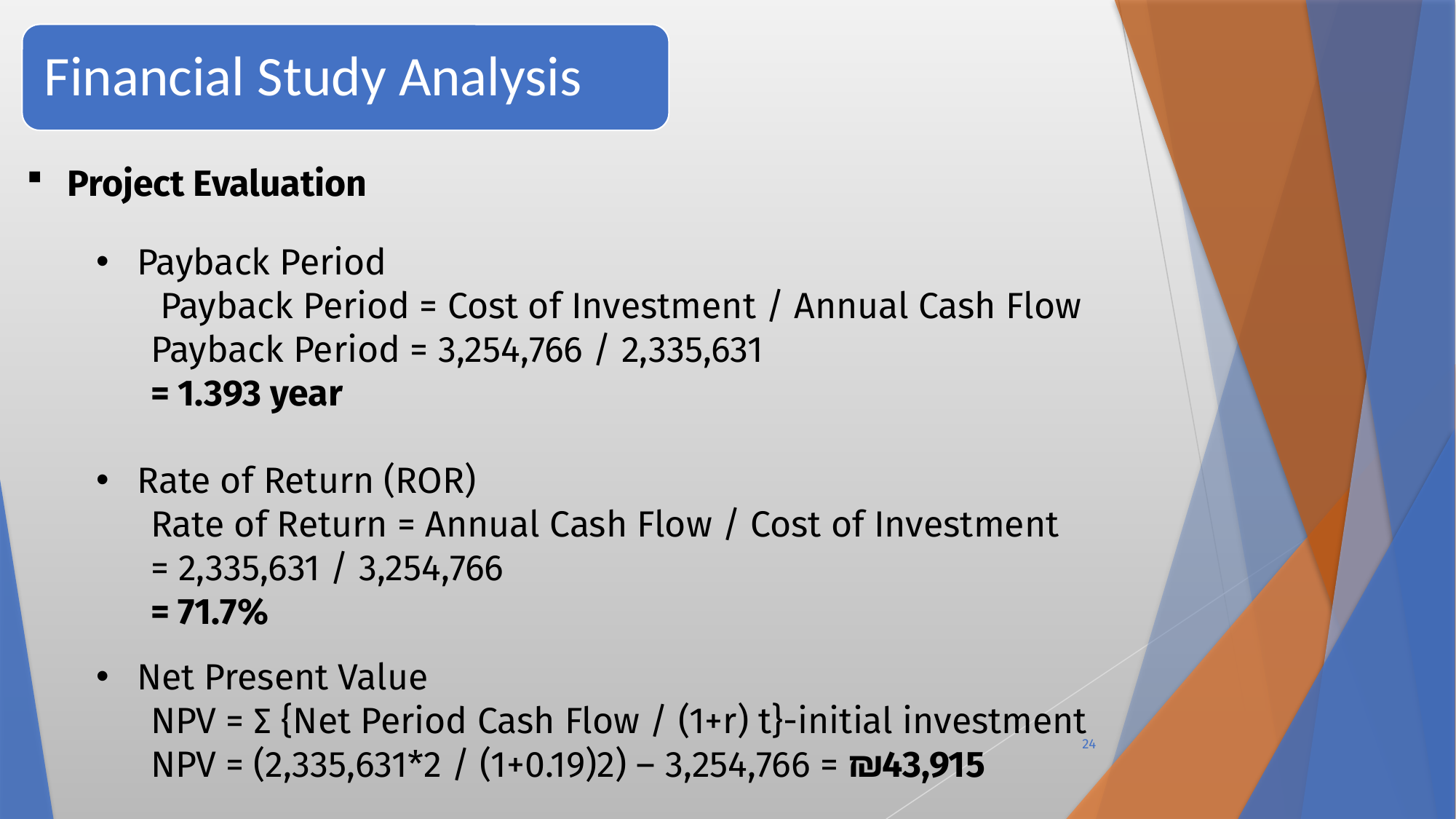

Financial Study Analysis
Project Evaluation
Payback Period
 Payback Period = Cost of Investment / Annual Cash Flow
Payback Period = 3,254,766 / 2,335,631
= 1.393 year

Rate of Return (ROR)
Rate of Return = Annual Cash Flow / Cost of Investment
= 2,335,631 / 3,254,766
= 71.7%
Net Present Value
NPV = ∑ {Net Period Cash Flow / (1+r) t}-initial investment
NPV = (2,335,631*2 / (1+0.19)2) – 3,254,766 = ₪43,915

24